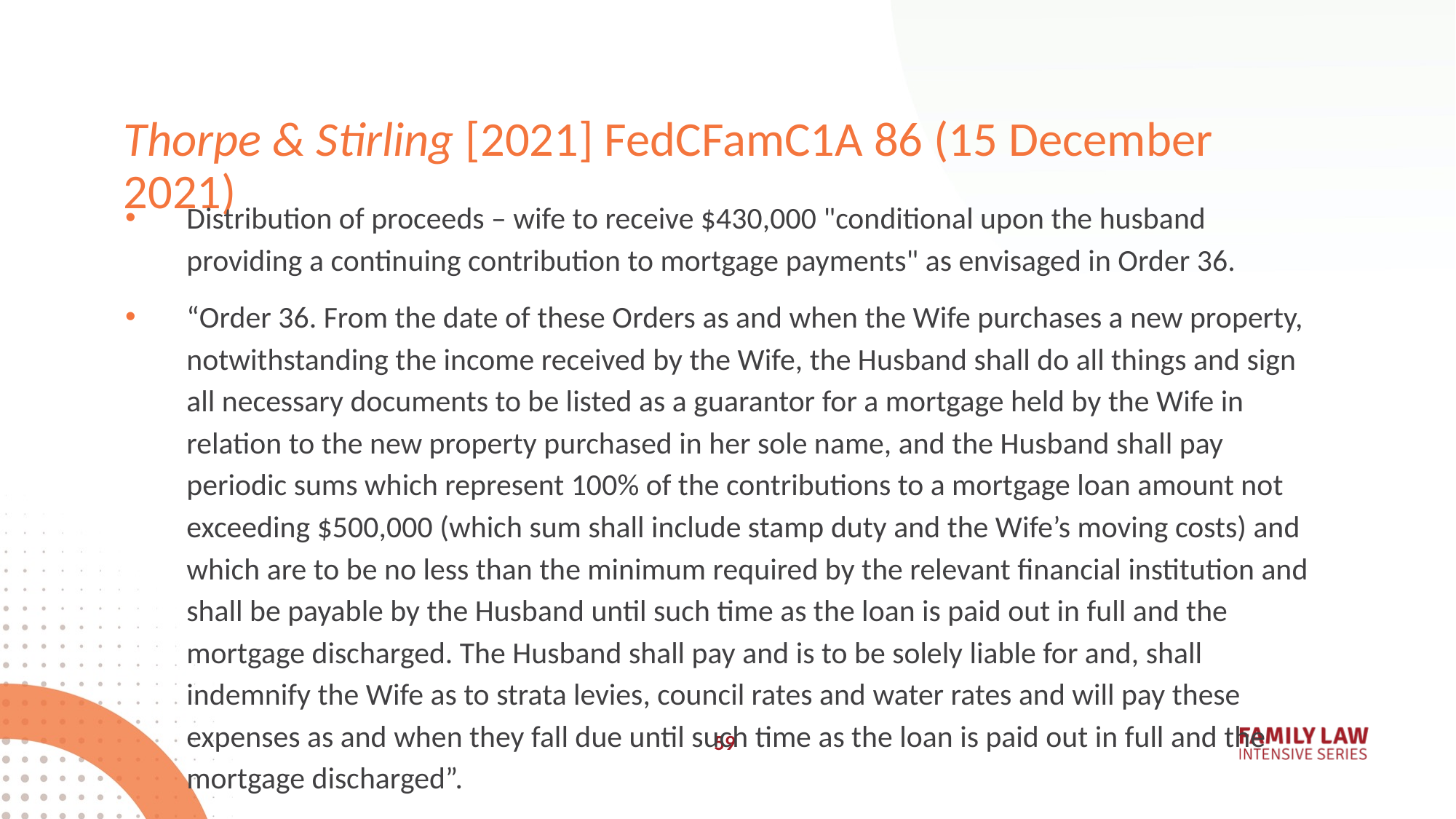

# Thorpe & Stirling [2021] FedCFamC1A 86 (15 December 2021)
Distribution of proceeds – wife to receive $430,000 "conditional upon the husband providing a continuing contribution to mortgage payments" as envisaged in Order 36.
“Order 36. From the date of these Orders as and when the Wife purchases a new property, notwithstanding the income received by the Wife, the Husband shall do all things and sign all necessary documents to be listed as a guarantor for a mortgage held by the Wife in relation to the new property purchased in her sole name, and the Husband shall pay periodic sums which represent 100% of the contributions to a mortgage loan amount not exceeding $500,000 (which sum shall include stamp duty and the Wife’s moving costs) and which are to be no less than the minimum required by the relevant financial institution and shall be payable by the Husband until such time as the loan is paid out in full and the mortgage discharged. The Husband shall pay and is to be solely liable for and, shall indemnify the Wife as to strata levies, council rates and water rates and will pay these expenses as and when they fall due until such time as the loan is paid out in full and the mortgage discharged”.